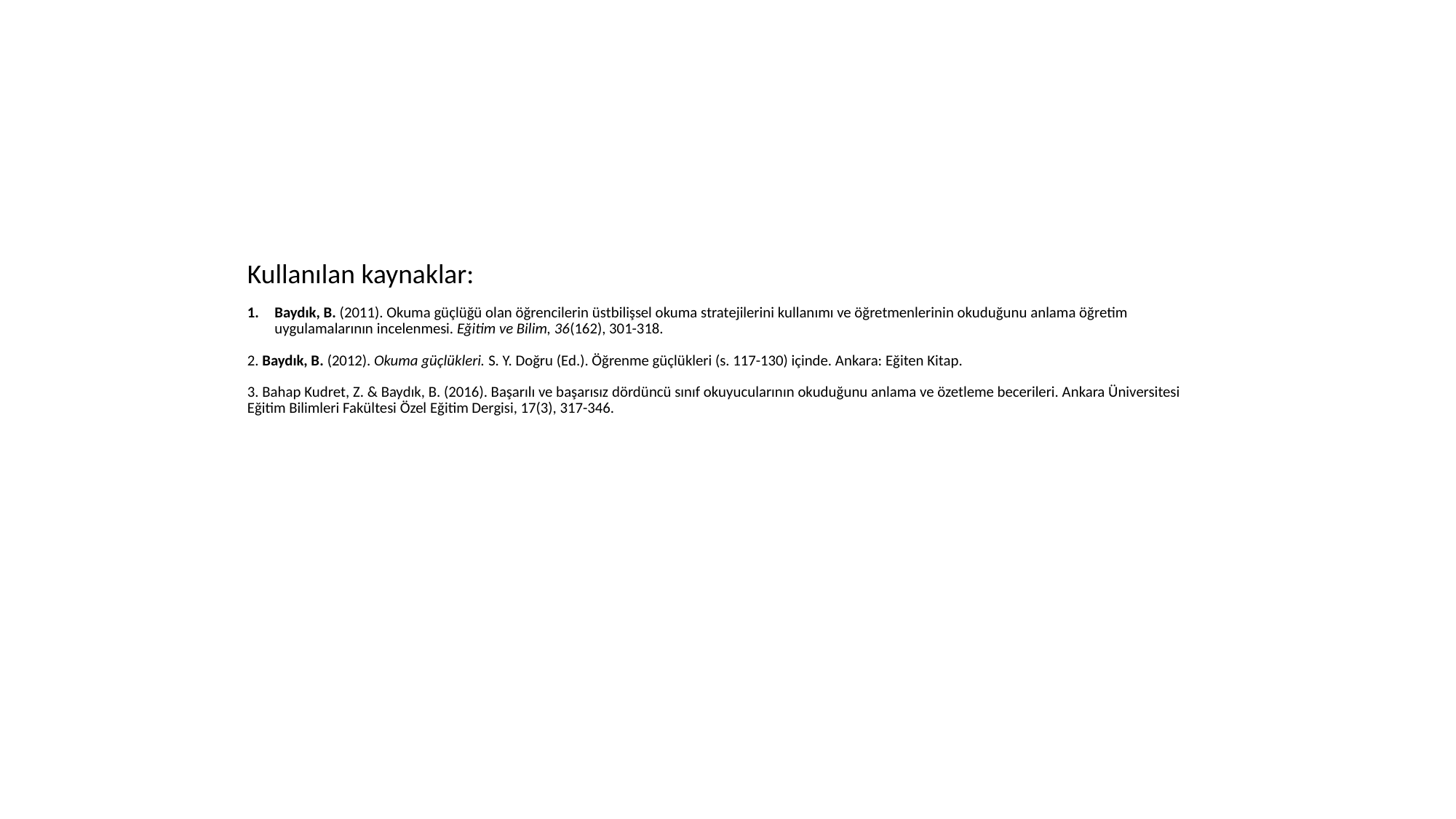

Kullanılan kaynaklar:
Baydık, B. (2011). Okuma güçlüğü olan öğrencilerin üstbilişsel okuma stratejilerini kullanımı ve öğretmenlerinin okuduğunu anlama öğretim uygulamalarının incelenmesi. Eğitim ve Bilim, 36(162), 301-318.
2. Baydık, B. (2012). Okuma güçlükleri. S. Y. Doğru (Ed.). Öğrenme güçlükleri (s. 117-130) içinde. Ankara: Eğiten Kitap.
3. Bahap Kudret, Z. & Baydık, B. (2016). Başarılı ve başarısız dördüncü sınıf okuyucularının okuduğunu anlama ve özetleme becerileri. Ankara Üniversitesi Eğitim Bilimleri Fakültesi Özel Eğitim Dergisi, 17(3), 317-346.
# u Anlama ve Okuduğunu Anlama Stratejileri